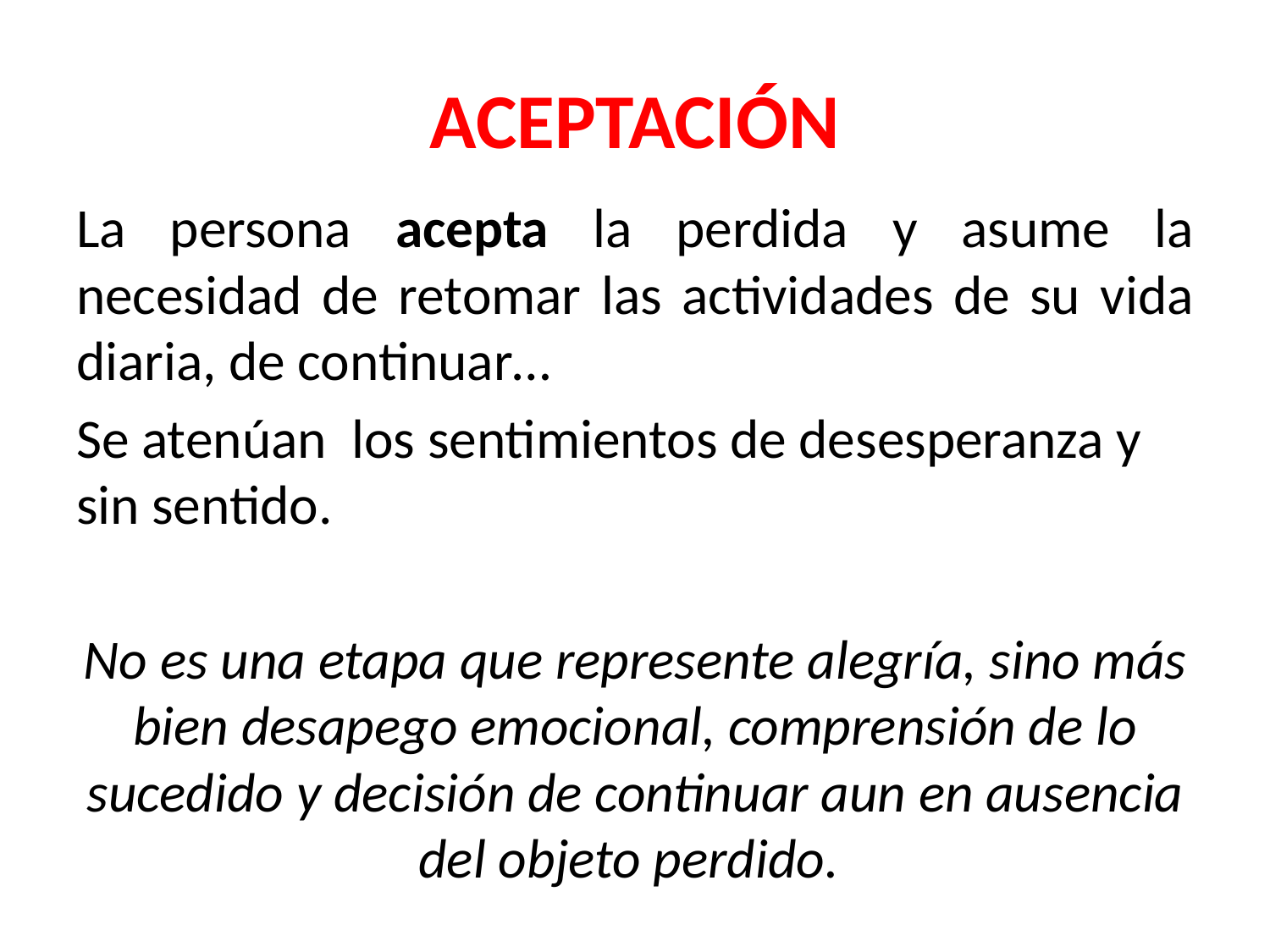

# ACEPTACIÓN
La persona acepta la perdida y asume la necesidad de retomar las actividades de su vida diaria, de continuar…
Se atenúan  los sentimientos de desesperanza y sin sentido.

No es una etapa que represente alegría, sino más bien desapego emocional, comprensión de lo sucedido y decisión de continuar aun en ausencia del objeto perdido.